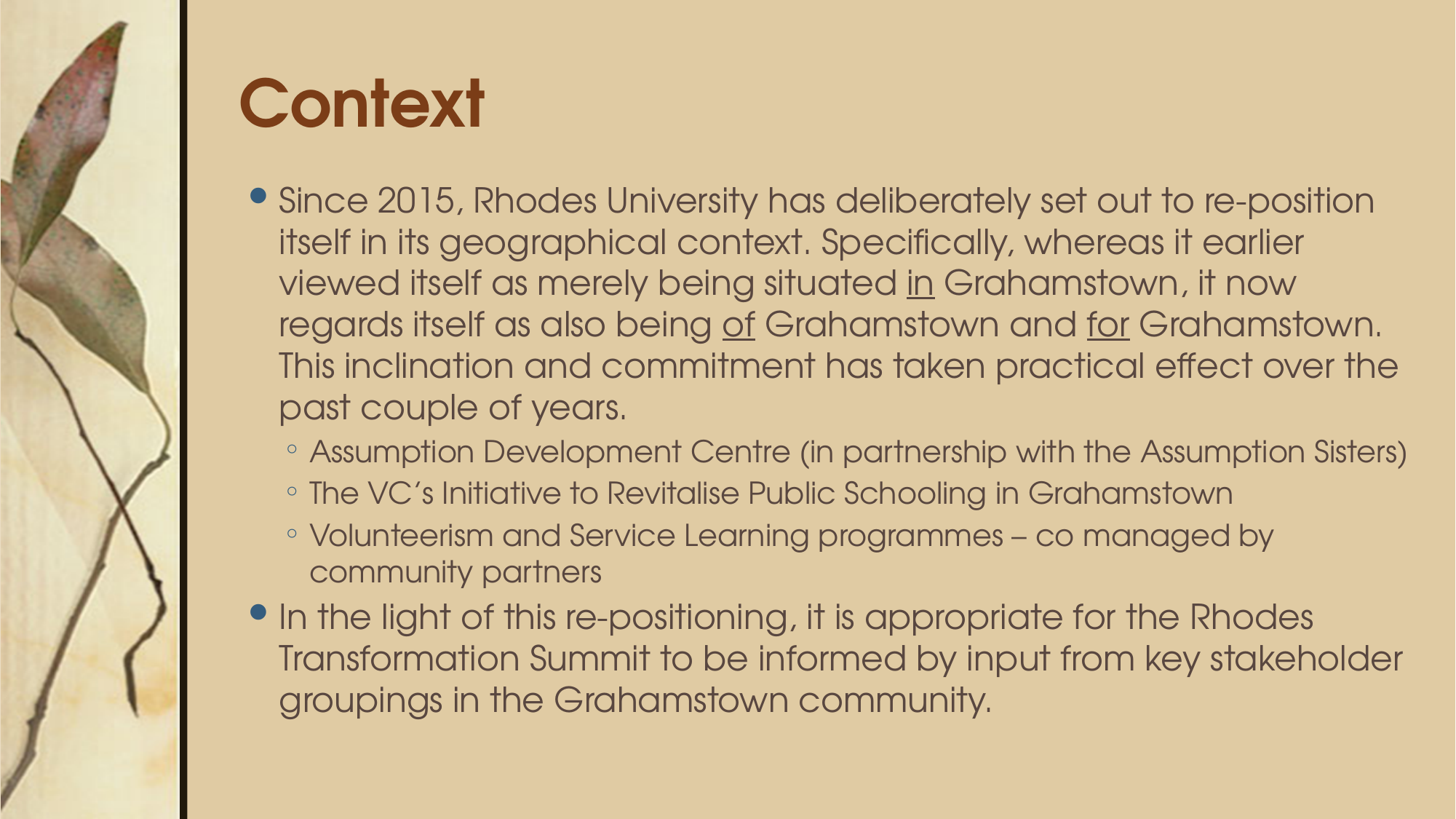

# Context
Since 2015, Rhodes University has deliberately set out to re-position itself in its geographical context. Specifically, whereas it earlier viewed itself as merely being situated in Grahamstown, it now regards itself as also being of Grahamstown and for Grahamstown. This inclination and commitment has taken practical effect over the past couple of years.
Assumption Development Centre (in partnership with the Assumption Sisters)
The VC’s Initiative to Revitalise Public Schooling in Grahamstown
Volunteerism and Service Learning programmes – co managed by community partners
In the light of this re-positioning, it is appropriate for the Rhodes Transformation Summit to be informed by input from key stakeholder groupings in the Grahamstown community.